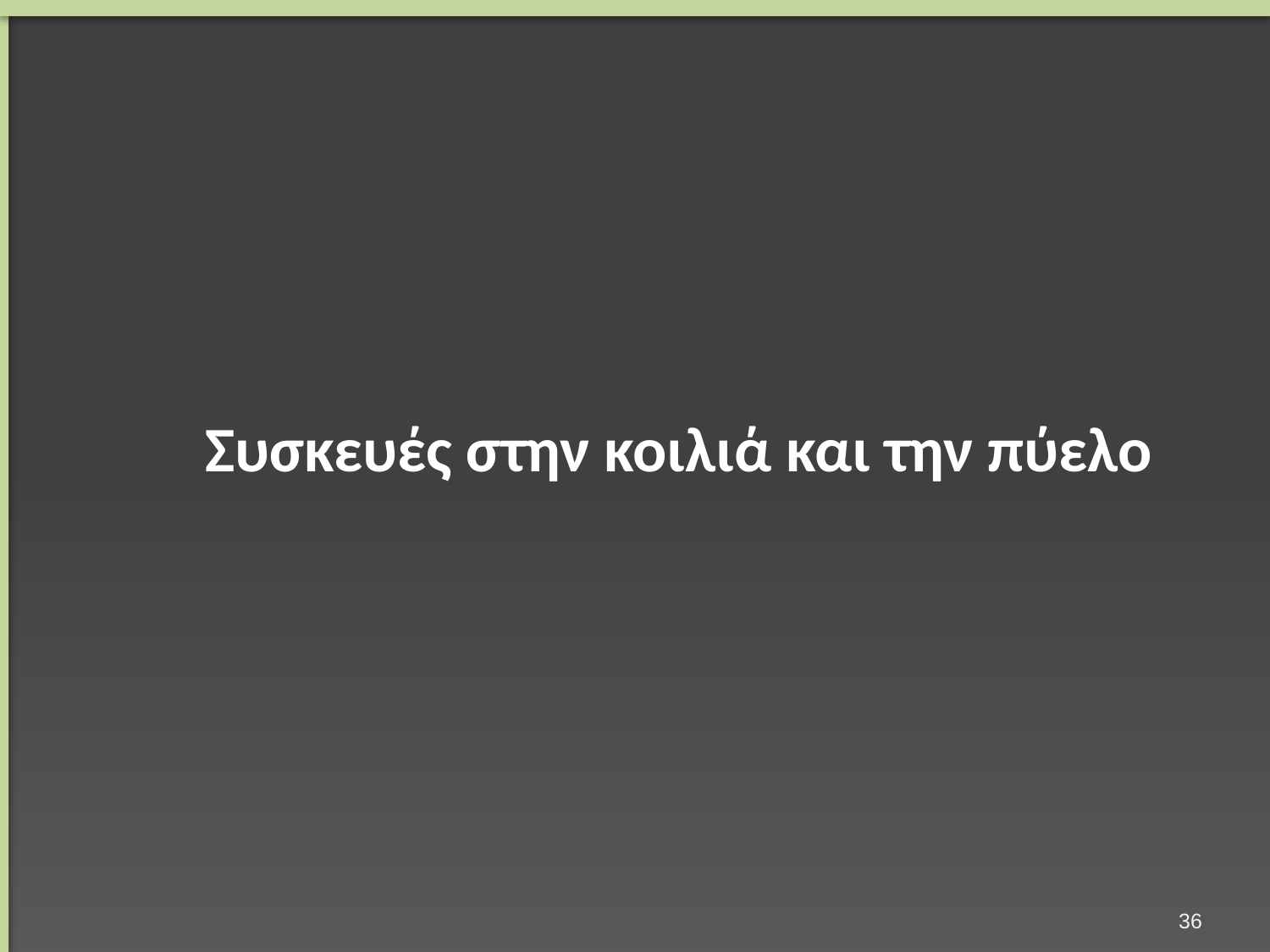

# Συσκευές στην κοιλιά και την πύελο
36